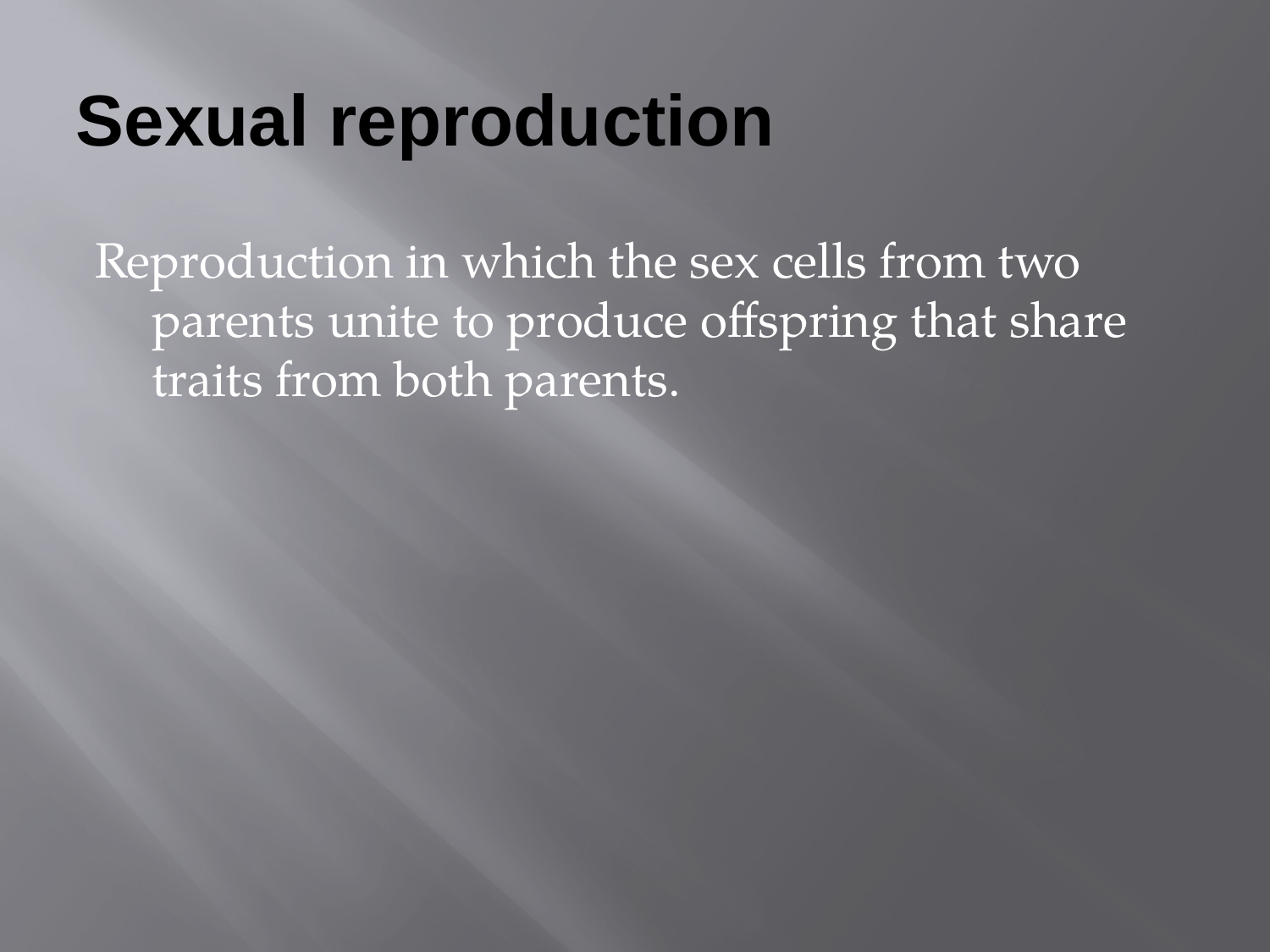

# Sexual reproduction
Reproduction in which the sex cells from two parents unite to produce offspring that share traits from both parents.